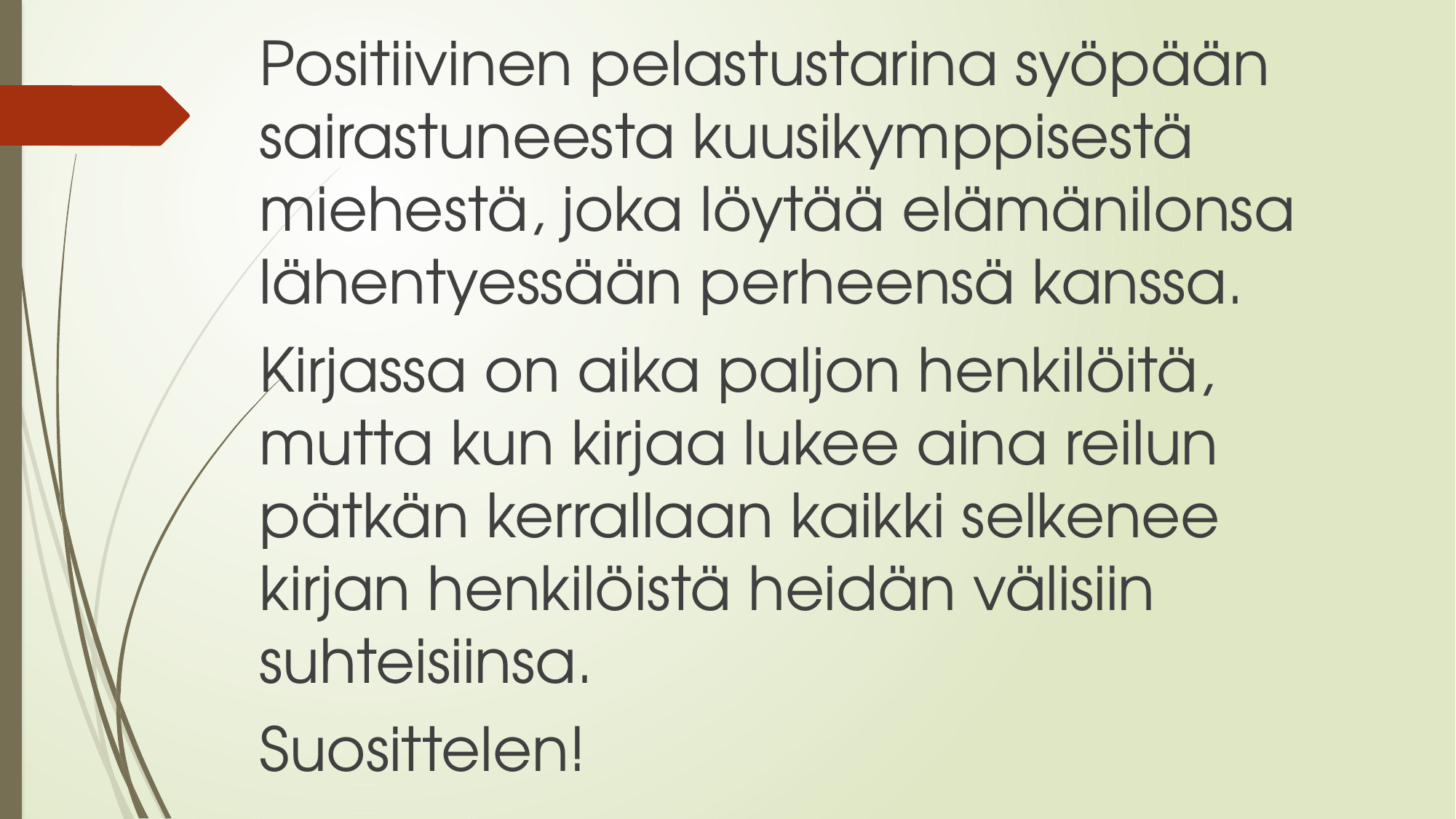

Positiivinen pelastustarina syöpään sairastuneesta kuusikymppisestä miehestä, joka löytää elämänilonsa lähentyessään perheensä kanssa.
Kirjassa on aika paljon henkilöitä, mutta kun kirjaa lukee aina reilun pätkän kerrallaan kaikki selkenee kirjan henkilöistä heidän välisiin suhteisiinsa.
Suosittelen!